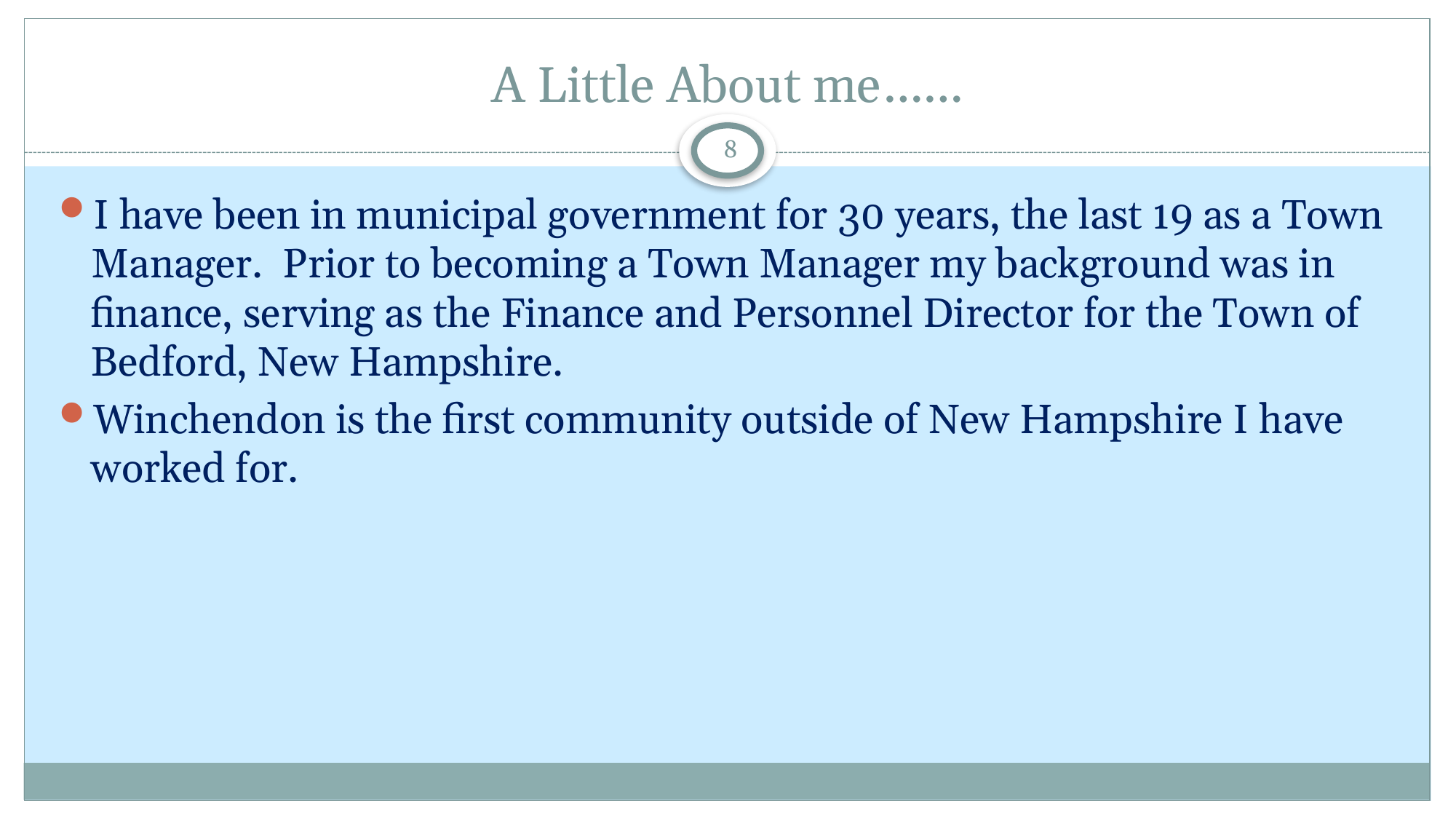

# A Little About me……
8
I have been in municipal government for 30 years, the last 19 as a Town Manager.  Prior to becoming a Town Manager my background was in finance, serving as the Finance and Personnel Director for the Town of Bedford, New Hampshire.
Winchendon is the first community outside of New Hampshire I have worked for.